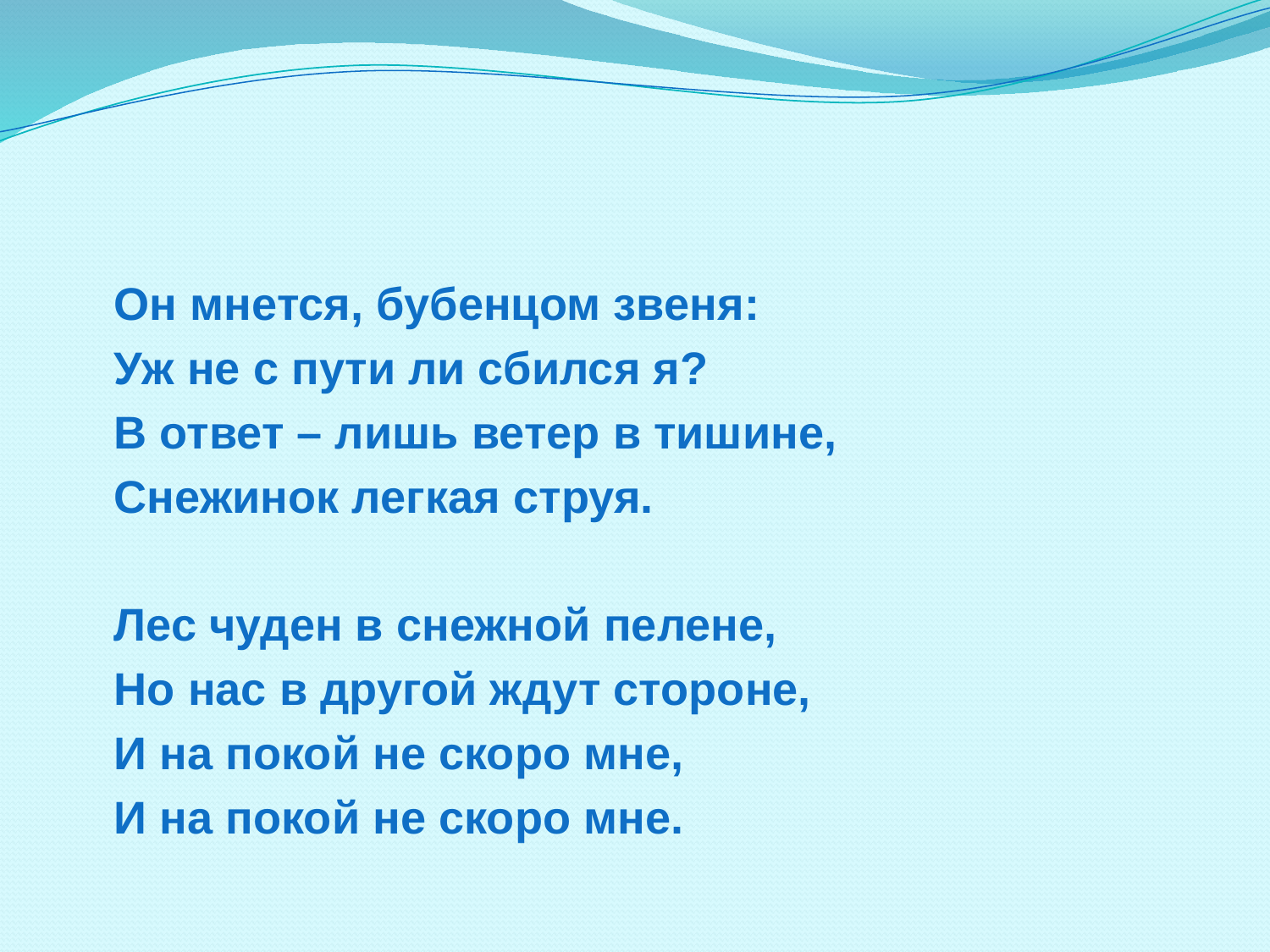

#
   Он мнется, бубенцом звеня:
   Уж не с пути ли сбился я?
   В ответ – лишь ветер в тишине,
   Снежинок легкая струя.

   Лес чуден в снежной пелене,
   Но нас в другой ждут стороне,
   И на покой не скоро мне,
   И на покой не скоро мне.